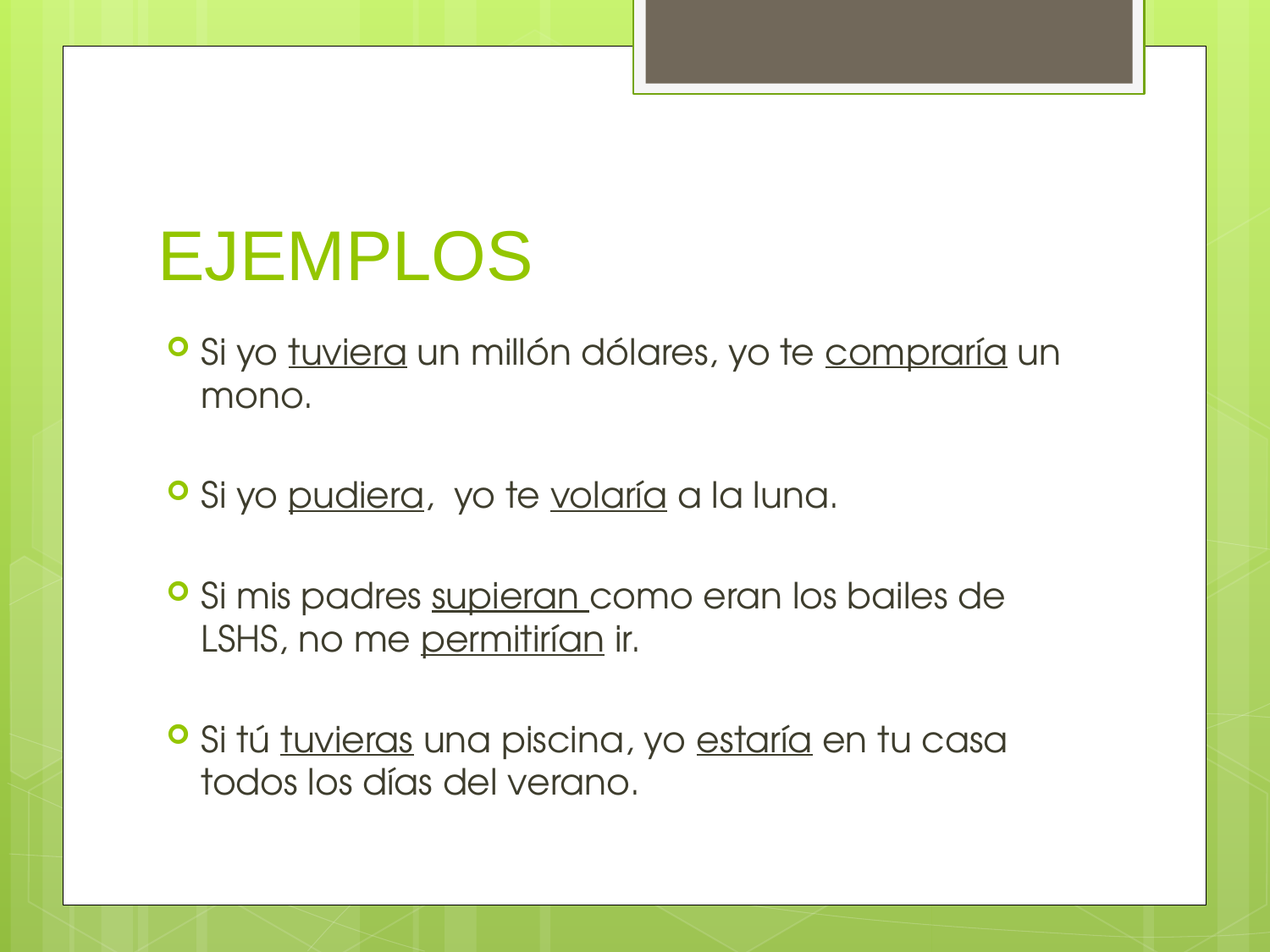

# EJEMPLOS
Si yo tuviera un millón dólares, yo te compraría un mono.

Si yo pudiera,  yo te volaría a la luna.

Si mis padres supieran como eran los bailes de LSHS, no me permitirían ir.

Si tú tuvieras una piscina, yo estaría en tu casa todos los días del verano.